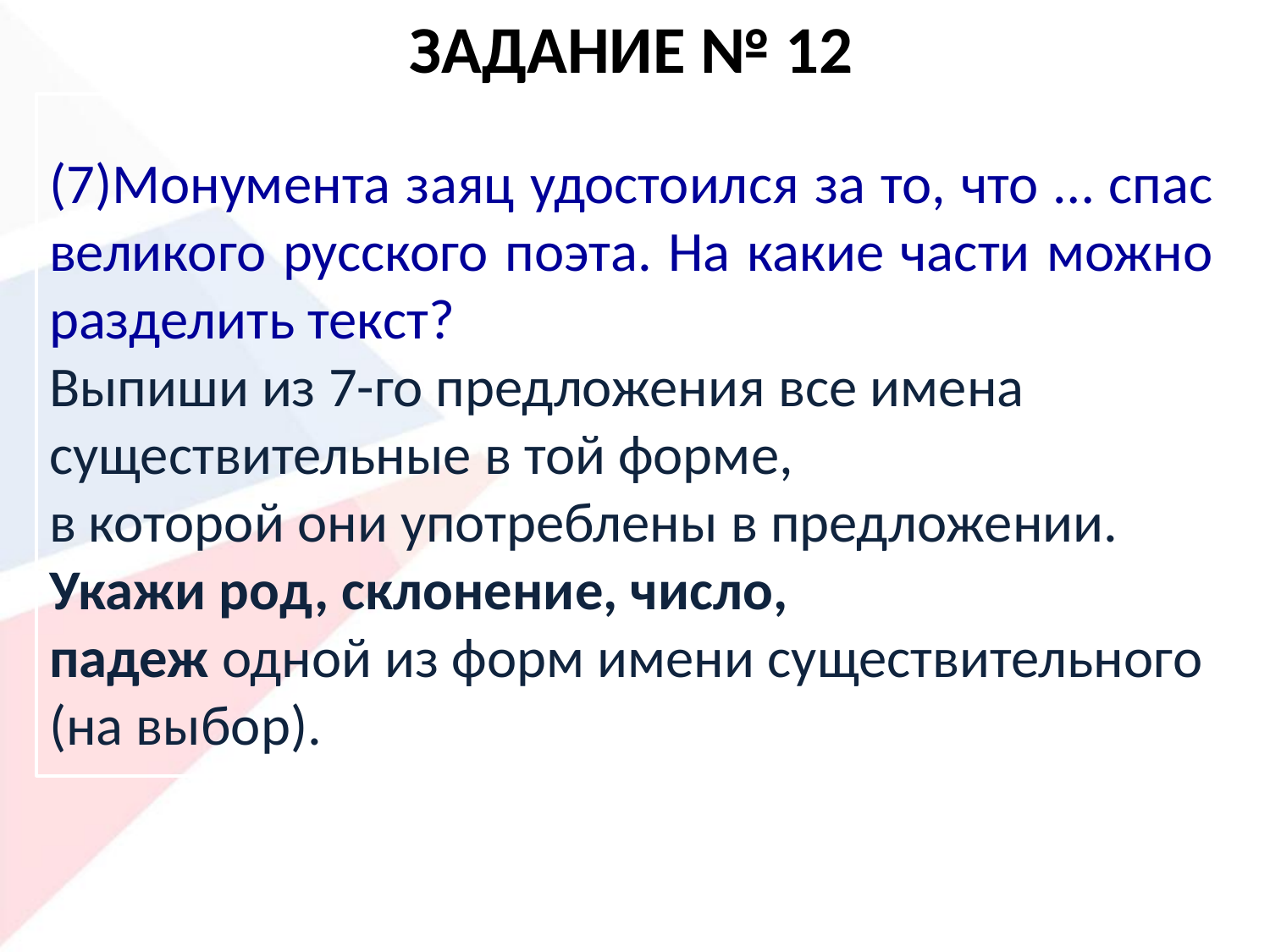

# Задание № 12

(7)Монумента заяц удостоился за то, что … спас великого русского поэта. На какие части можно разделить текст?
Выпиши из 7-го предложения все имена существительные в той форме,
в которой они употреблены в предложении. Укажи род, склонение, число,
падеж одной из форм имени существительного (на выбор).